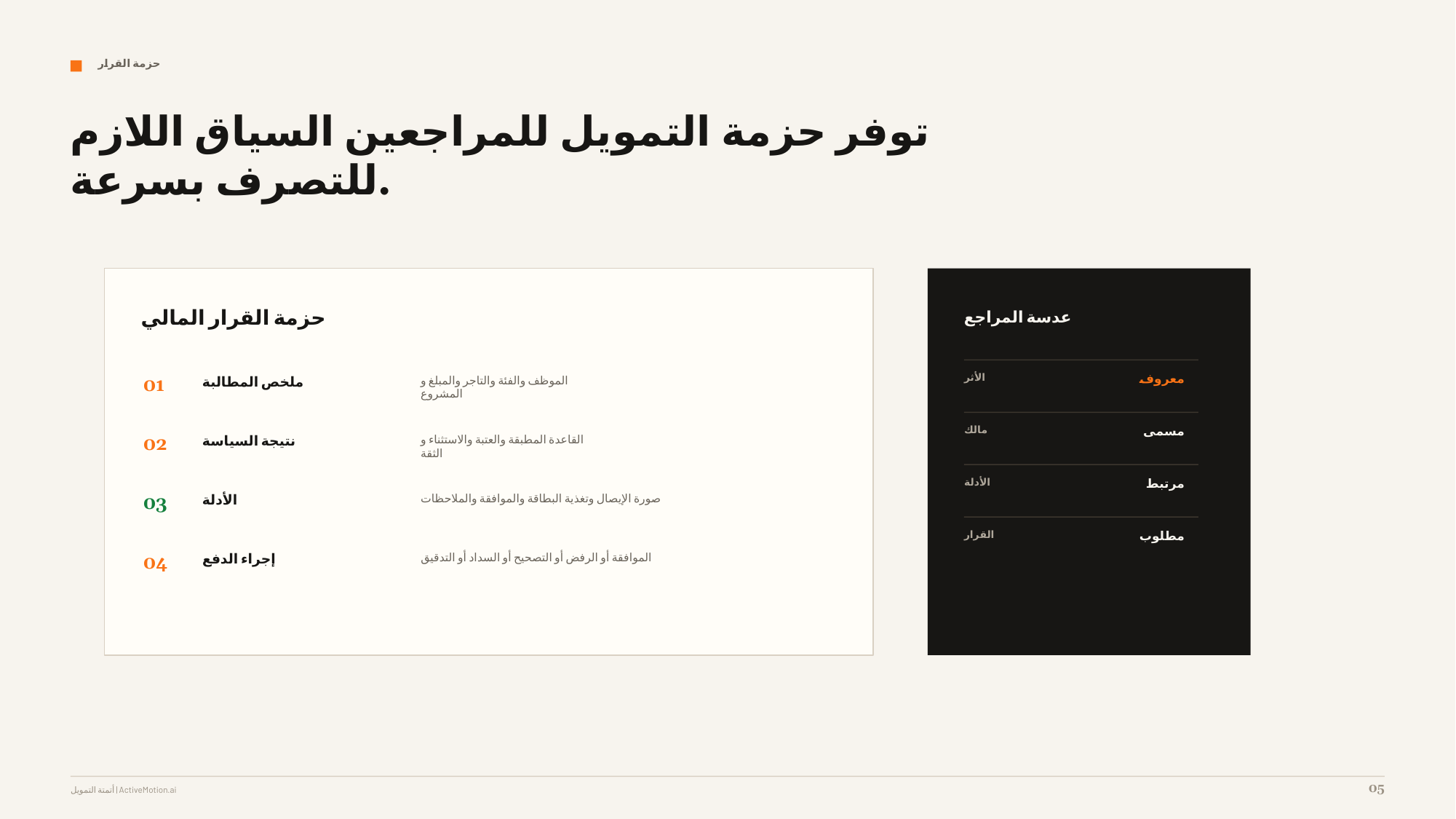

حزمة القرار

توفر حزمة التمويل للمراجعين السياق اللازم للتصرف بسرعة.

حزمة القرار المالي
عدسة المراجع

الأثر
معروف
01
ملخص المطالبة
الموظف والفئة والتاجر والمبلغ و
المشروع

مالك
مسمى
02
نتيجة السياسة
القاعدة المطبقة والعتبة والاستثناء و
الثقة

الأدلة
مرتبط
03
الأدلة
صورة الإيصال وتغذية البطاقة والموافقة والملاحظات

القرار
مطلوب
04
إجراء الدفع
الموافقة أو الرفض أو التصحيح أو السداد أو التدقيق

05
أتمتة التمويل | ActiveMotion.ai